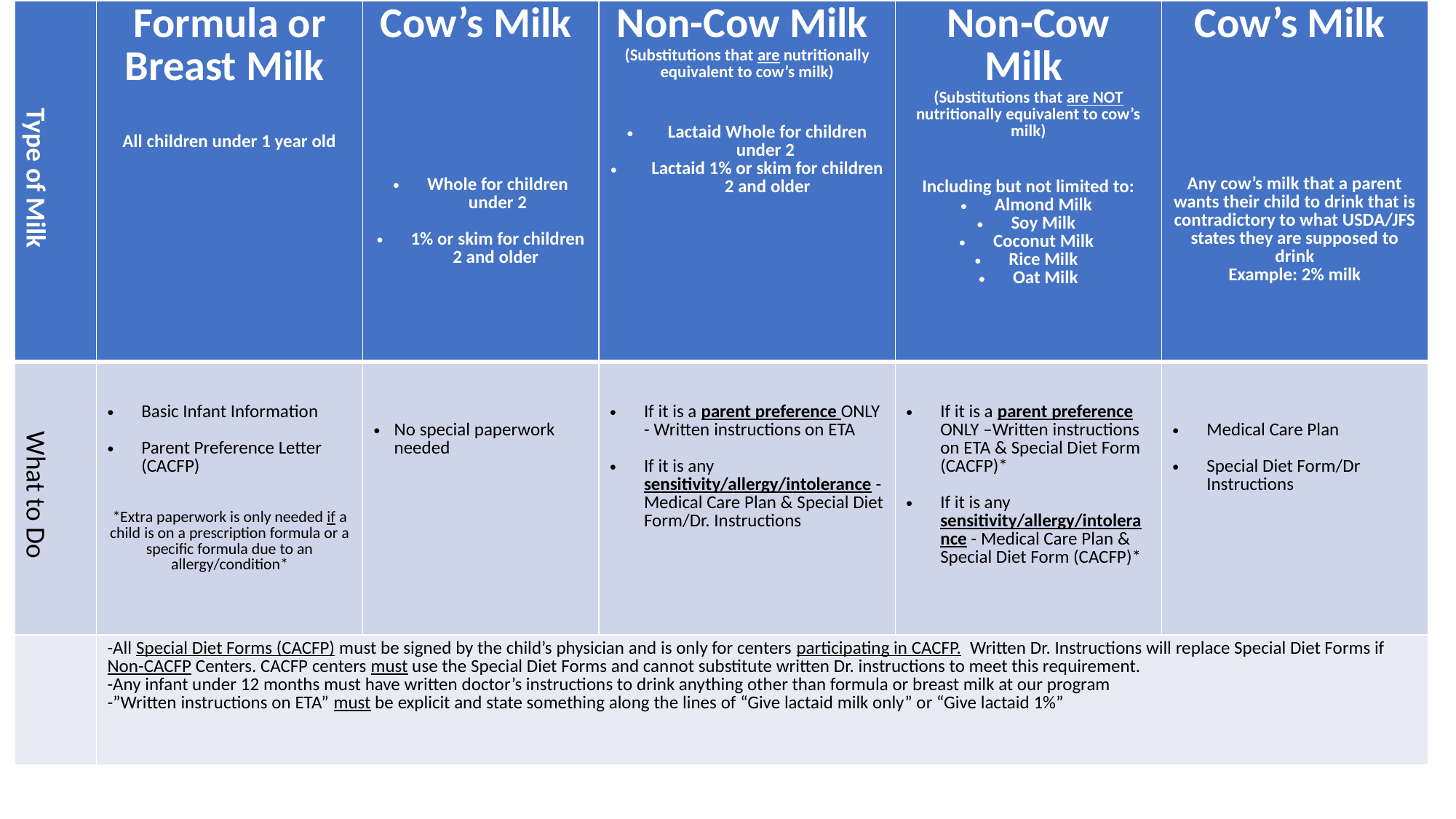

| Type of Milk | Formula or Breast Milk All children under 1 year old | Cow’s Milk Whole for children under 2 1% or skim for children 2 and older | Non-Cow Milk (Substitutions that are nutritionally equivalent to cow’s milk) Lactaid Whole for children under 2 Lactaid 1% or skim for children 2 and older | Non-Cow Milk (Substitutions that are NOT nutritionally equivalent to cow’s milk) Including but not limited to: Almond Milk Soy Milk Coconut Milk Rice Milk Oat Milk | Cow’s Milk Any cow’s milk that a parent wants their child to drink that is contradictory to what USDA/JFS states they are supposed to drink Example: 2% milk |
| --- | --- | --- | --- | --- | --- |
| What to Do | Basic Infant Information Parent Preference Letter (CACFP) \*Extra paperwork is only needed if a child is on a prescription formula or a specific formula due to an allergy/condition\* | No special paperwork needed | If it is a parent preference ONLY - Written instructions on ETA If it is any sensitivity/allergy/intolerance - Medical Care Plan & Special Diet Form/Dr. Instructions | If it is a parent preference ONLY –Written instructions on ETA & Special Diet Form (CACFP)\* If it is any sensitivity/allergy/intolerance - Medical Care Plan & Special Diet Form (CACFP)\* | Medical Care Plan Special Diet Form/Dr Instructions |
|  | -All Special Diet Forms (CACFP) must be signed by the child’s physician and is only for centers participating in CACFP. Written Dr. Instructions will replace Special Diet Forms if Non-CACFP Centers. CACFP centers must use the Special Diet Forms and cannot substitute written Dr. instructions to meet this requirement. -Any infant under 12 months must have written doctor’s instructions to drink anything other than formula or breast milk at our program -”Written instructions on ETA” must be explicit and state something along the lines of “Give lactaid milk only” or “Give lactaid 1%” |  |  |  | \*Written Dr. Instructions if Non-CACFP Center |